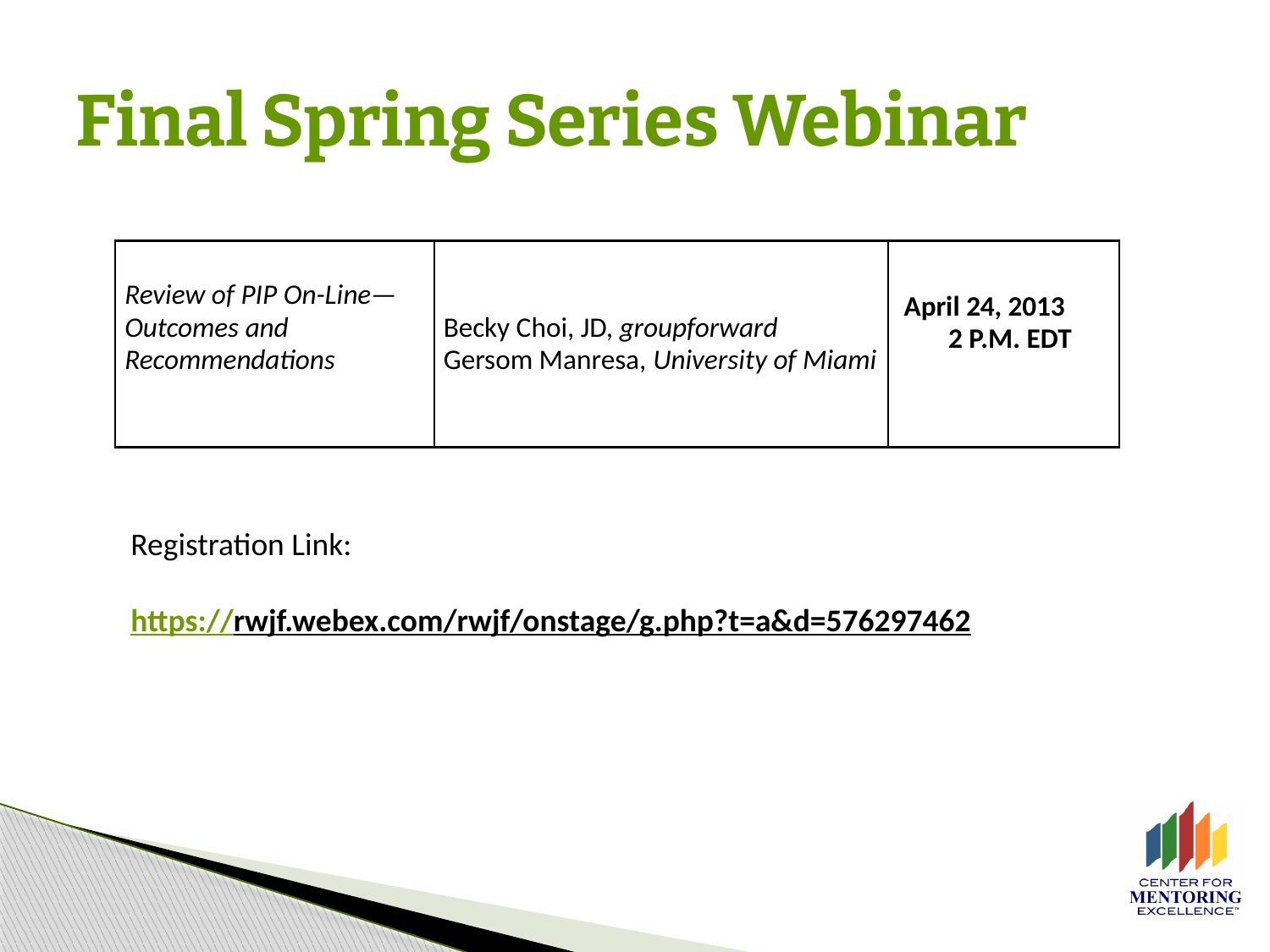

# Final Spring Series Webinar
| Review of PIP On-Line— Outcomes and Recommendations | Becky Choi, JD, groupforward Gersom Manresa, University of Miami | April 24, 2013 2 P.M. EDT |
| --- | --- | --- |
Registration Link:
https://rwjf.webex.com/rwjf/onstage/g.php?t=a&d=576297462